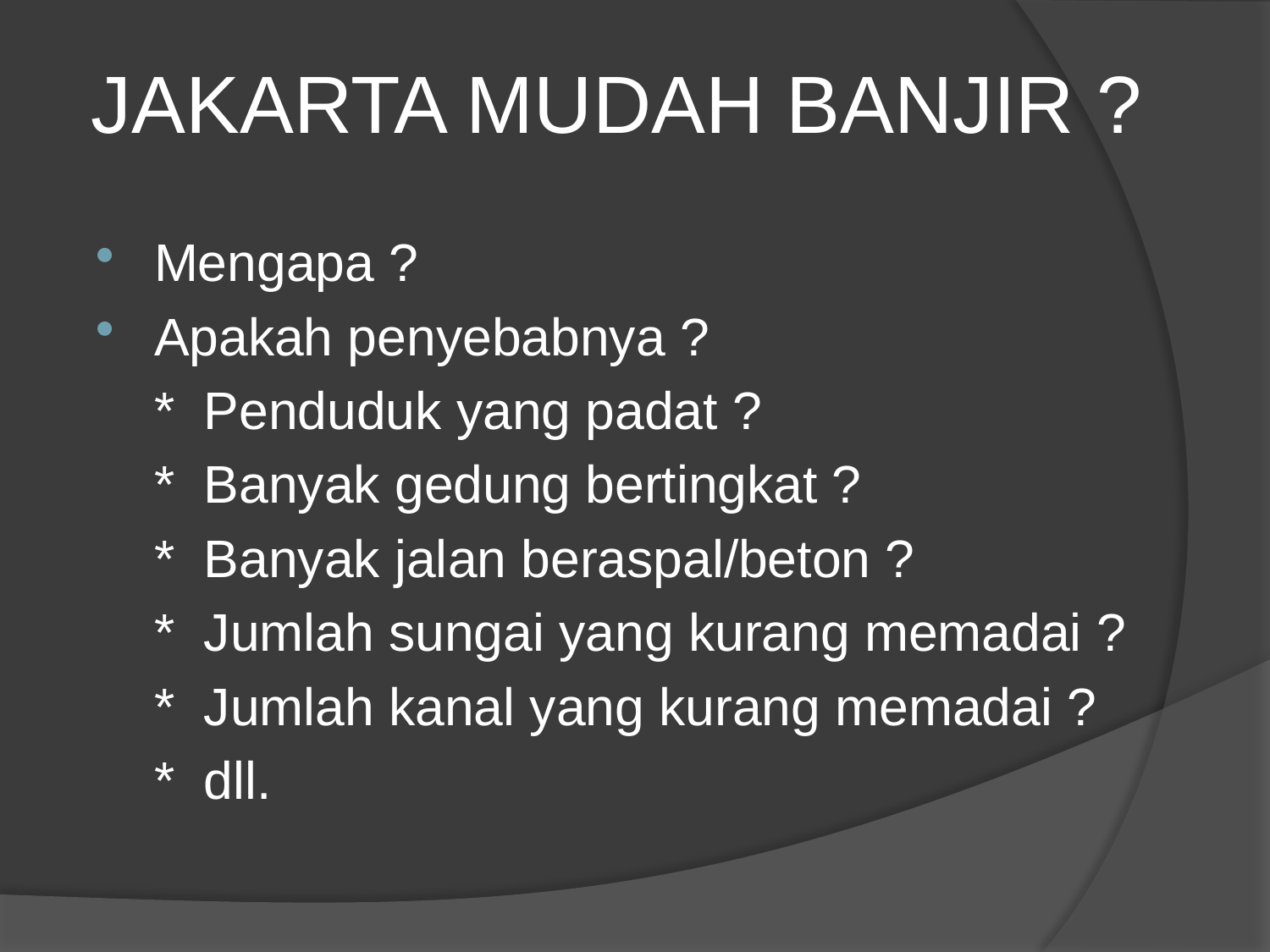

# JAKARTA MUDAH BANJIR ?
Mengapa ?
Apakah penyebabnya ?
	*  Penduduk yang padat ?
	*  Banyak gedung bertingkat ?
	*  Banyak jalan beraspal/beton ?
	*  Jumlah sungai yang kurang memadai ?
	*  Jumlah kanal yang kurang memadai ?
  	*  dll.